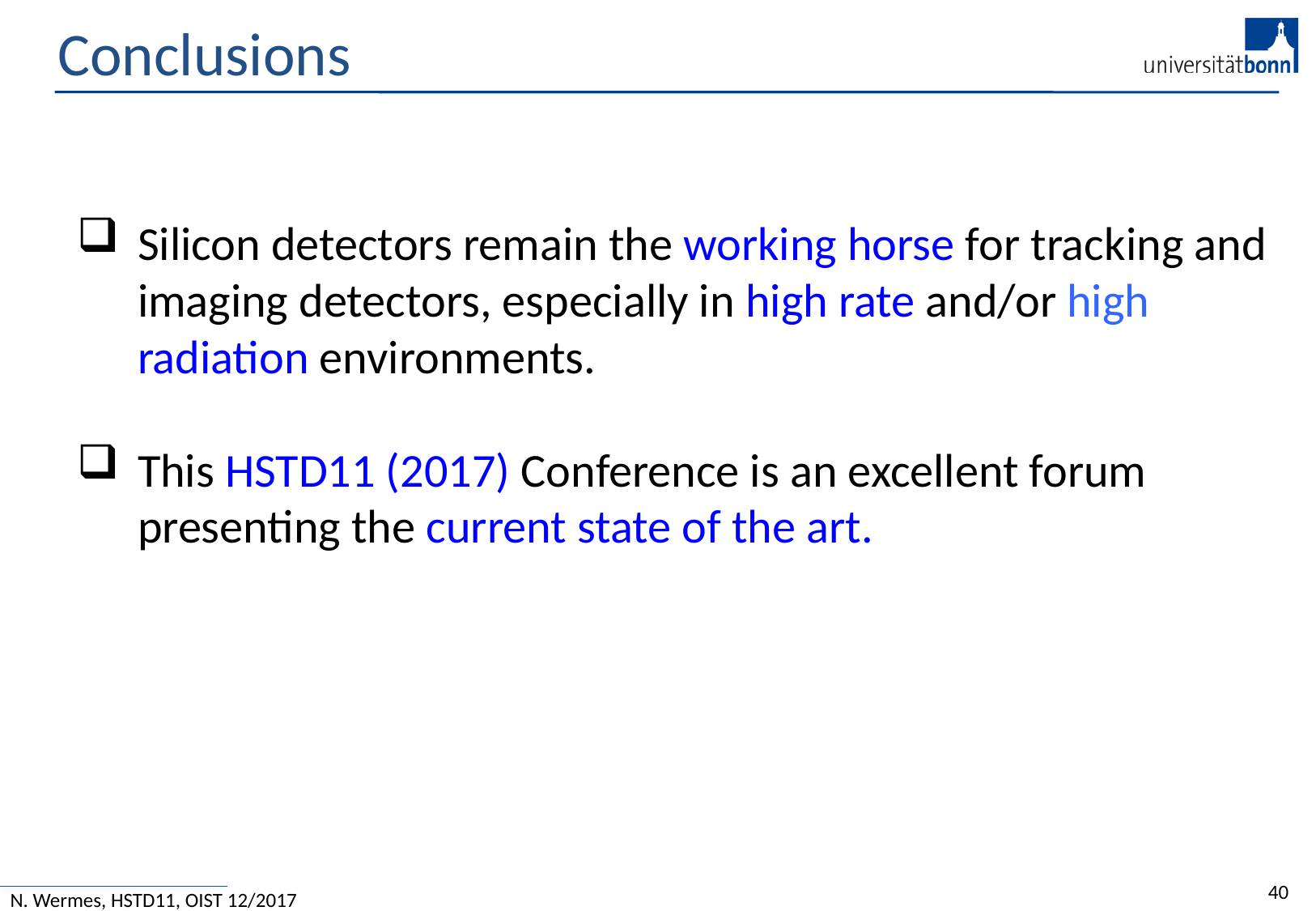

# Conclusions
Silicon detectors remain the working horse for tracking and
imaging detectors, especially in high rate and/or high radiation environments.

This HSTD11 (2017) Conference is an excellent forum presenting the current state of the art.
40
N. Wermes, HSTD11, OIST 12/2017